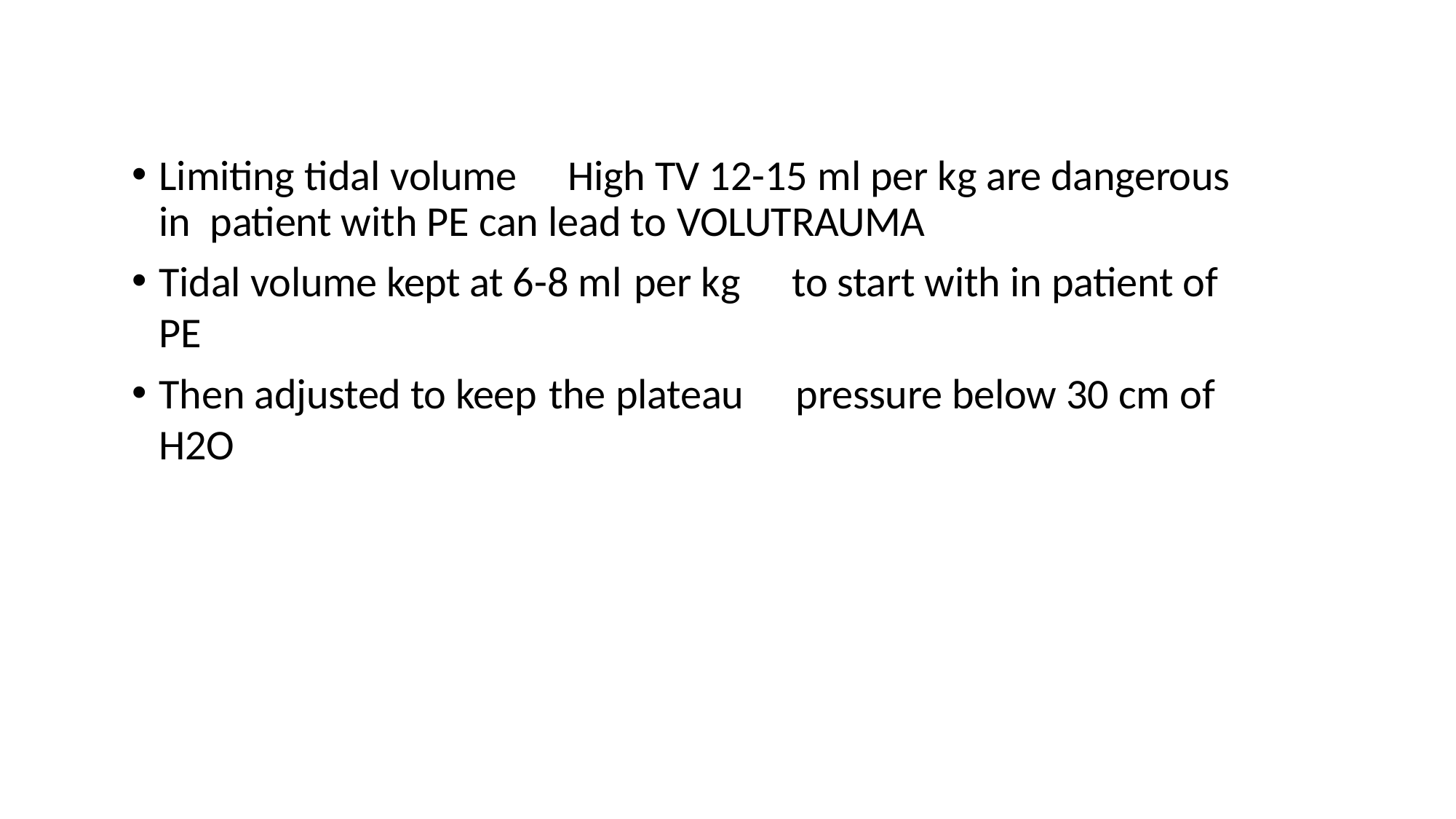

Limiting tidal volume	High TV 12-15 ml per kg are dangerous in  patient with PE can lead to VOLUTRAUMA
Tidal volume kept at 6-8 ml per kg	to start with in patient of PE
Then adjusted to keep the plateau	pressure below 30 cm of H2O